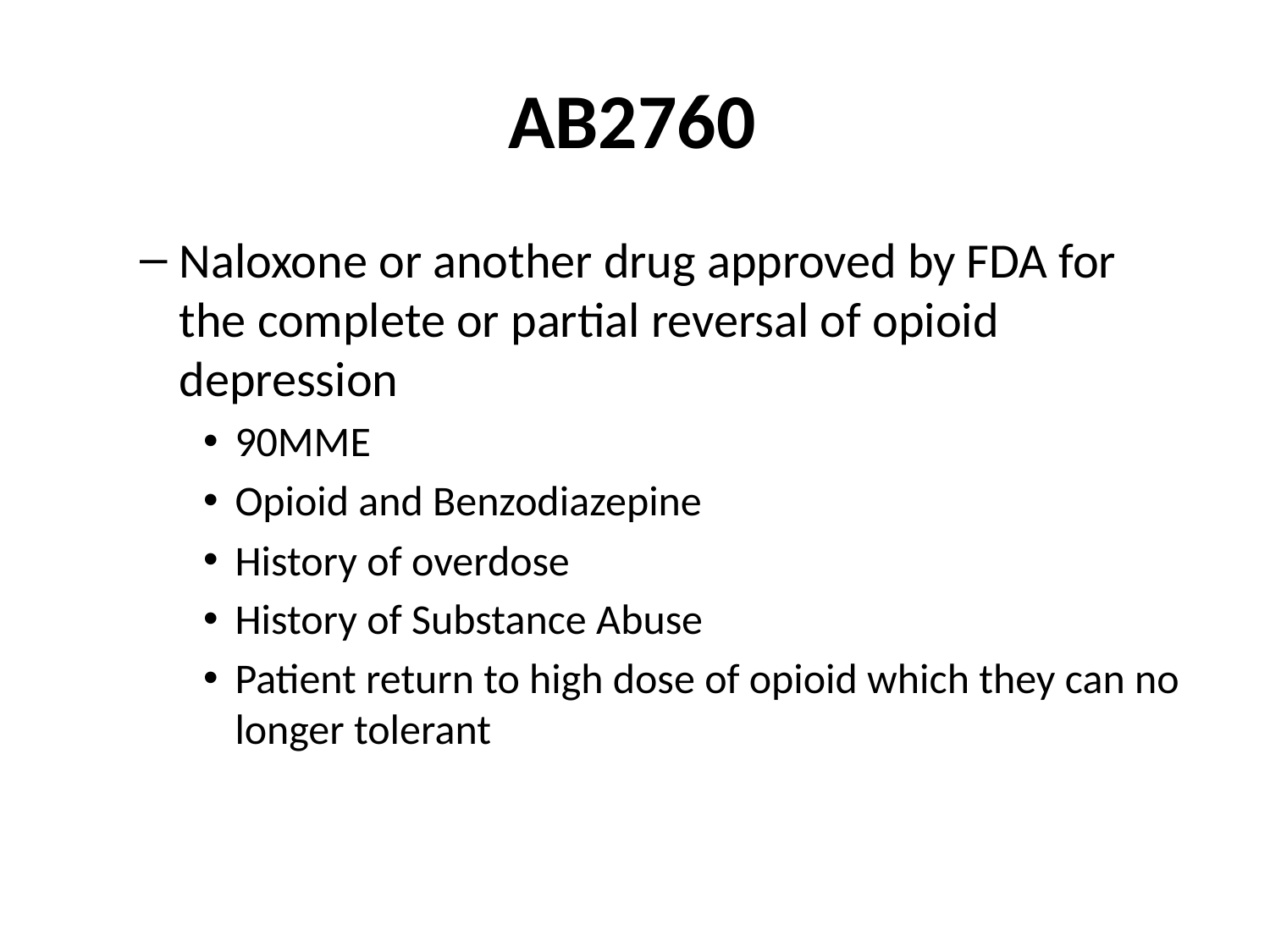

# AB2760
Naloxone or another drug approved by FDA for  the complete or partial reversal of opioid depression
90MME
Opioid and Benzodiazepine
History of overdose
History of Substance Abuse
Patient return to high dose of opioid which they can no longer tolerant